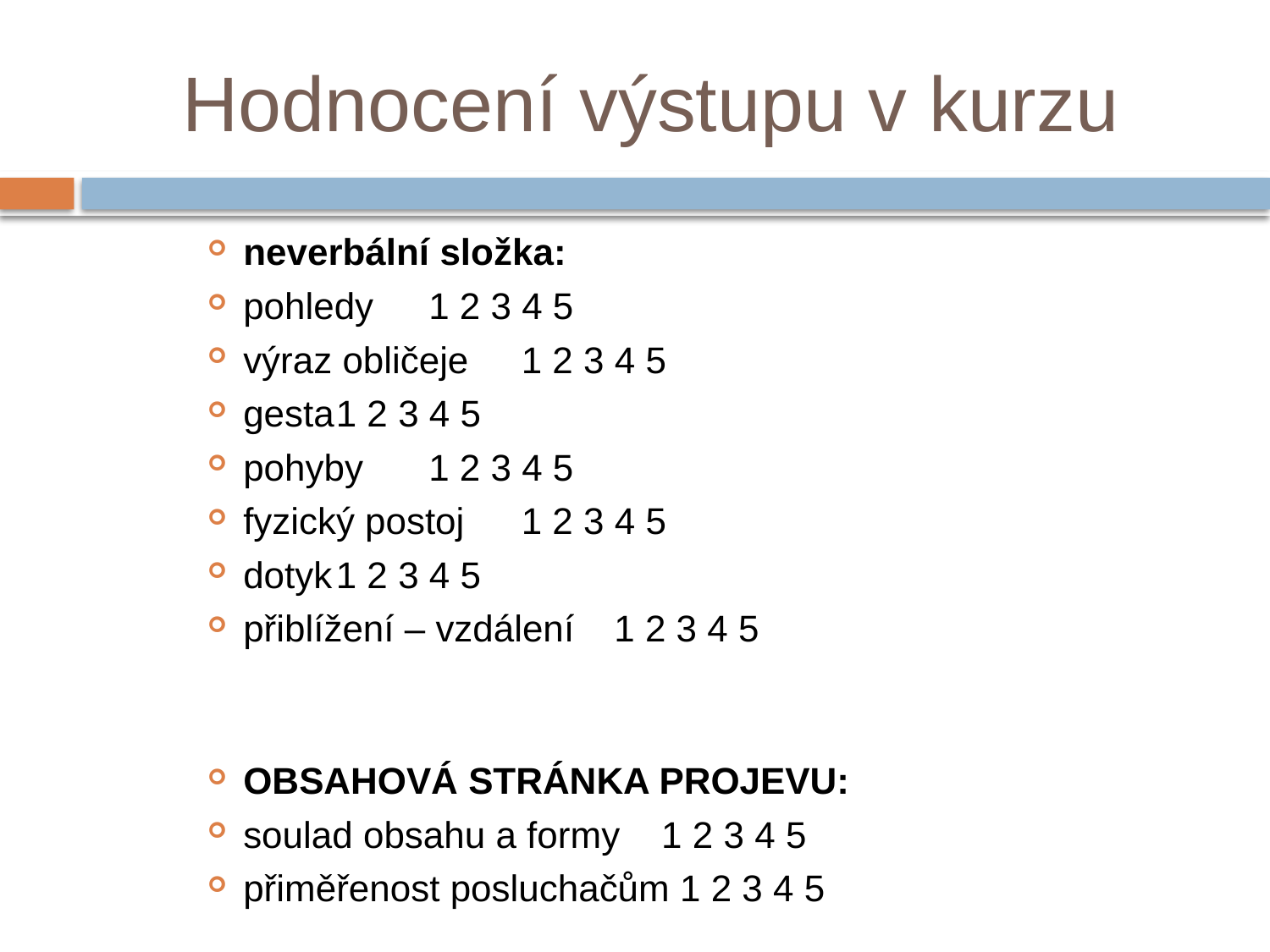

# Hodnocení výstupu v kurzu
neverbální složka:
pohledy		1 2 3 4 5
výraz obličeje	1 2 3 4 5
gesta			1 2 3 4 5
pohyby		1 2 3 4 5
fyzický postoj		1 2 3 4 5
dotyk			1 2 3 4 5
přiblížení – vzdálení	1 2 3 4 5

OBSAHOVÁ STRÁNKA PROJEVU:
soulad obsahu a formy    1 2 3 4 5
přiměřenost posluchačům 1 2 3 4 5